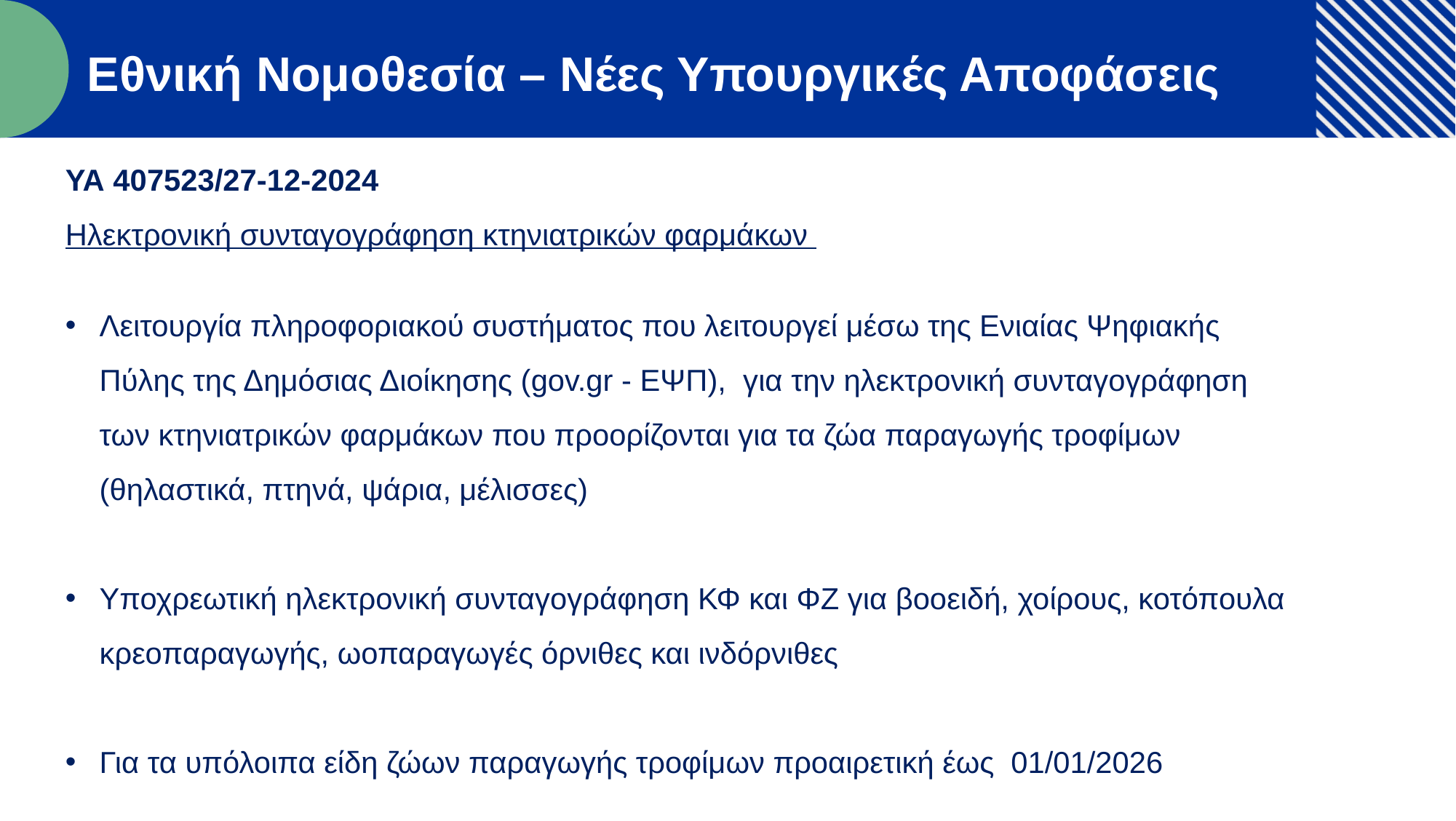

Εθνική Νομοθεσία – Νέες Υπουργικές Αποφάσεις
ΥΑ 407523/27-12-2024
Ηλεκτρονική συνταγογράφηση κτηνιατρικών φαρμάκων

Λειτουργία πληροφοριακού συστήματος που λειτουργεί μέσω της Ενιαίας Ψηφιακής Πύλης της Δημόσιας Διοίκησης (gov.gr - ΕΨΠ),  για την ηλεκτρονική συνταγογράφηση των κτηνιατρικών φαρμάκων που προορίζονται για τα ζώα παραγωγής τροφίμων (θηλαστικά, πτηνά, ψάρια, μέλισσες)

Υποχρεωτική ηλεκτρονική συνταγογράφηση ΚΦ και ΦΖ για βοοειδή, χοίρους, κοτόπουλα κρεοπαραγωγής, ωοπαραγωγές όρνιθες και ινδόρνιθες

Για τα υπόλοιπα είδη ζώων παραγωγής τροφίμων προαιρετική έως  01/01/2026